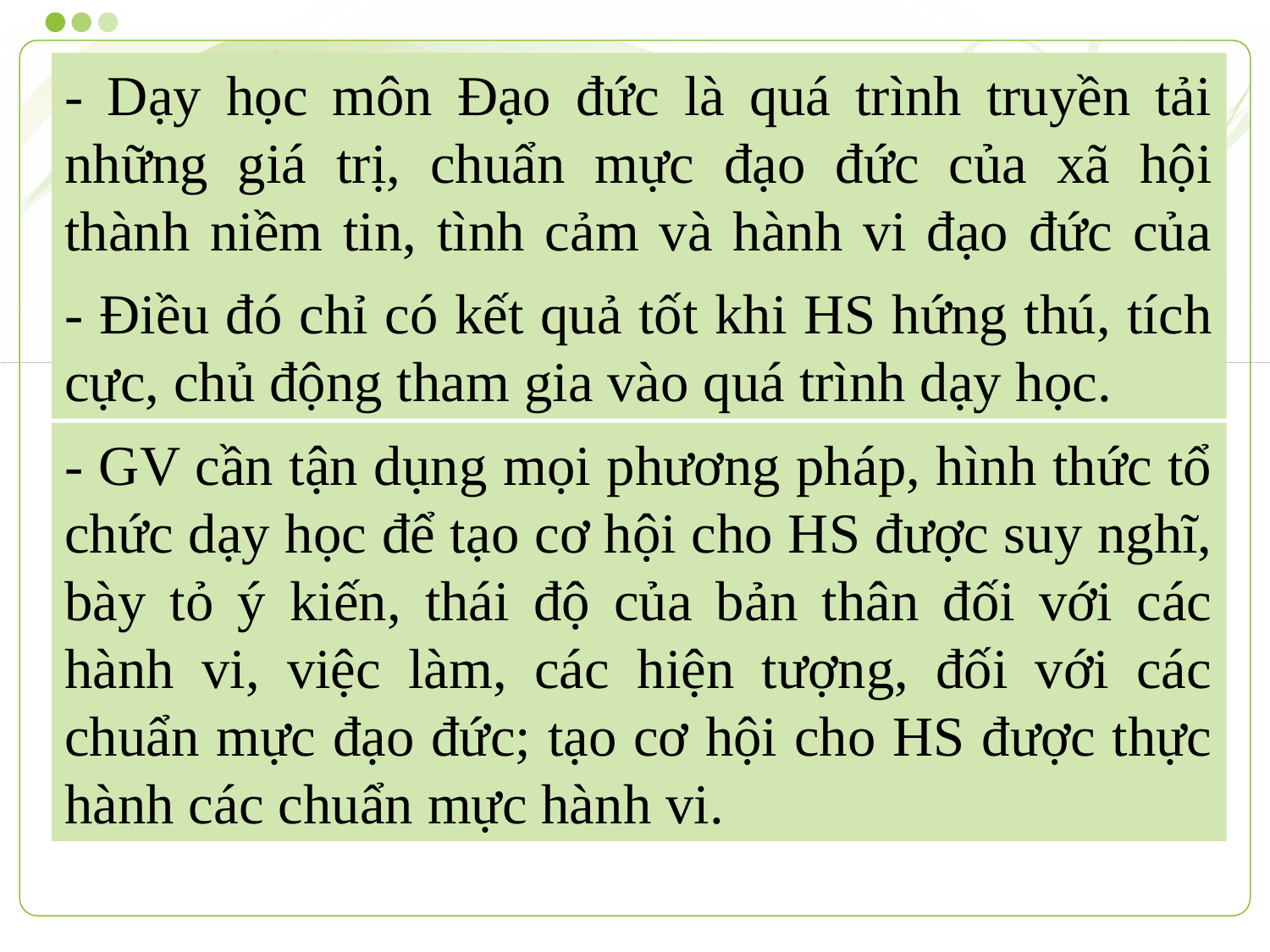

- Dạy học môn Đạo đức là quá trình truyền tải những giá trị, chuẩn mực đạo đức của xã hội thành niềm tin, tình cảm và hành vi đạo đức của HS.
- Điều đó chỉ có kết quả tốt khi HS hứng thú, tích cực, chủ động tham gia vào quá trình dạy học.
- GV cần tận dụng mọi phương pháp, hình thức tổ chức dạy học để tạo cơ hội cho HS được suy nghĩ, bày tỏ ý kiến, thái độ của bản thân đối với các hành vi, việc làm, các hiện tượng, đối với các chuẩn mực đạo đức; tạo cơ hội cho HS được thực hành các chuẩn mực hành vi.